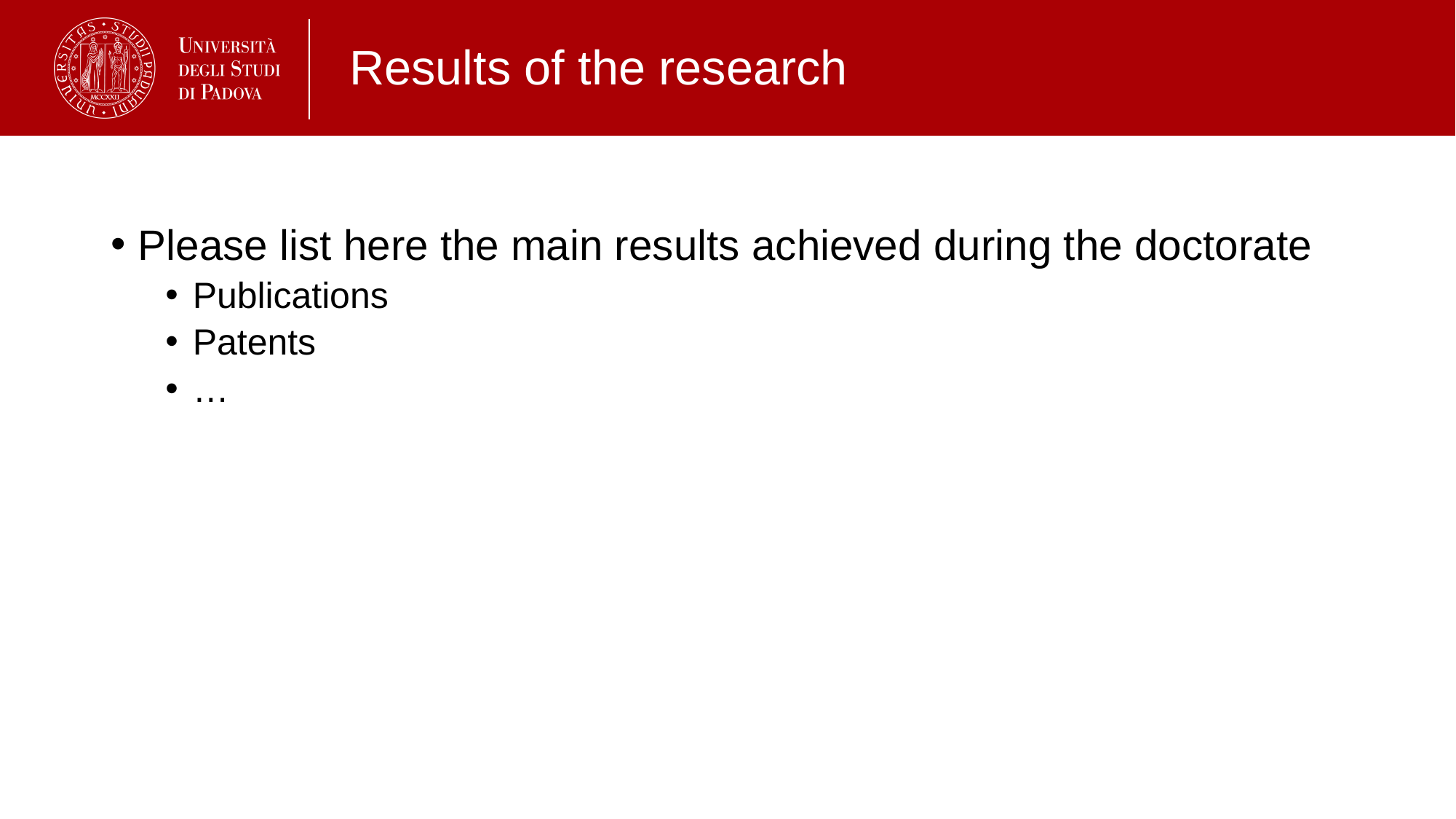

# Results of the research
Please list here the main results achieved during the doctorate
Publications
Patents
…